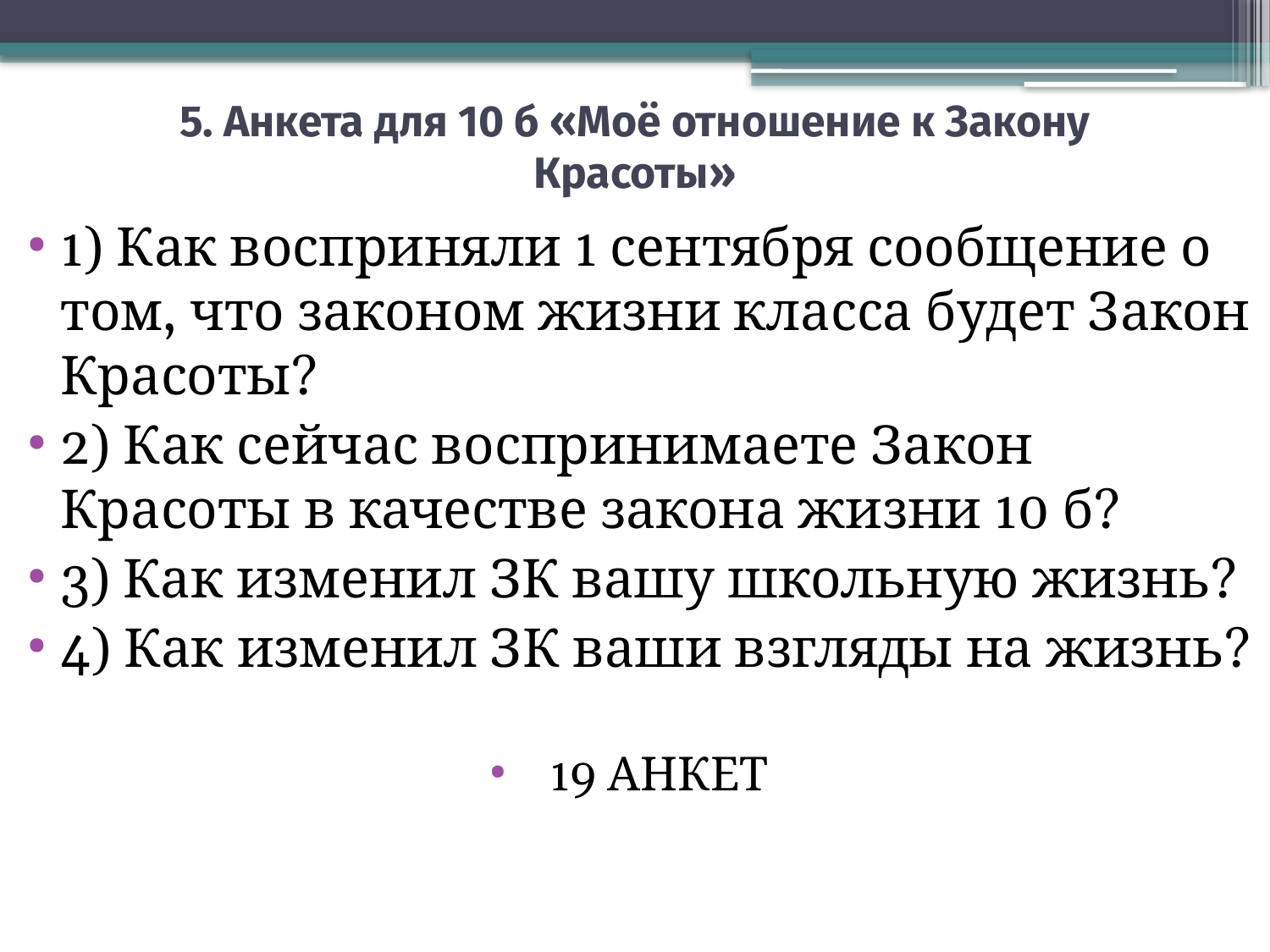

# 5. Анкета для 10 б «Моё отношение к Закону Красоты»
1) Как восприняли 1 сентября сообщение о том, что законом жизни класса будет Закон Красоты?
2) Как сейчас воспринимаете Закон Красоты в качестве закона жизни 10 б?
3) Как изменил ЗК вашу школьную жизнь?
4) Как изменил ЗК ваши взгляды на жизнь?

19 АНКЕТ